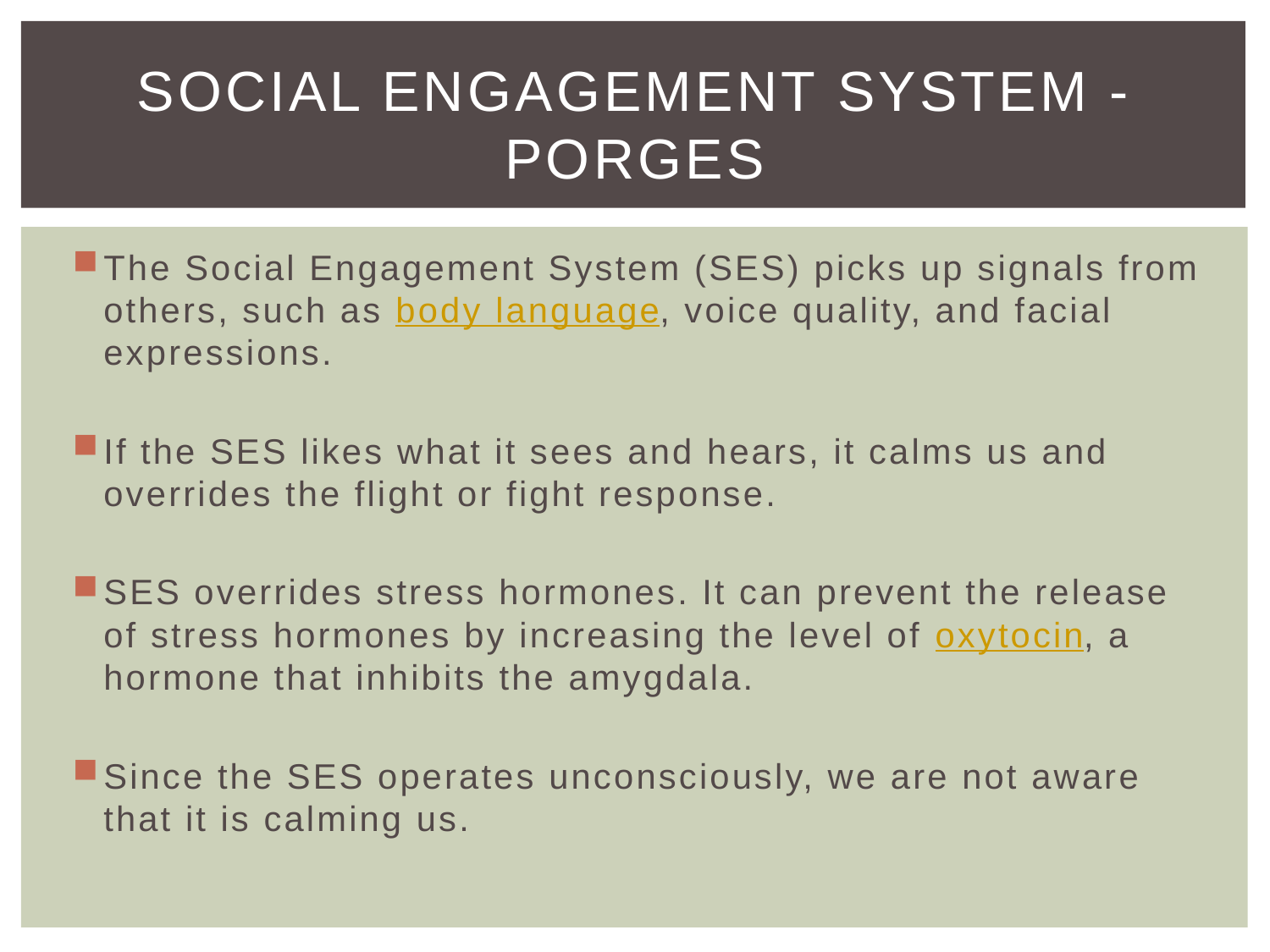

# Social engagement system - porges
The Social Engagement System (SES) picks up signals from others, such as body language, voice quality, and facial expressions.

If the SES likes what it sees and hears, it calms us and overrides the flight or fight response.

SES overrides stress hormones. It can prevent the release of stress hormones by increasing the level of oxytocin, a hormone that inhibits the amygdala.

Since the SES operates unconsciously, we are not aware that it is calming us.